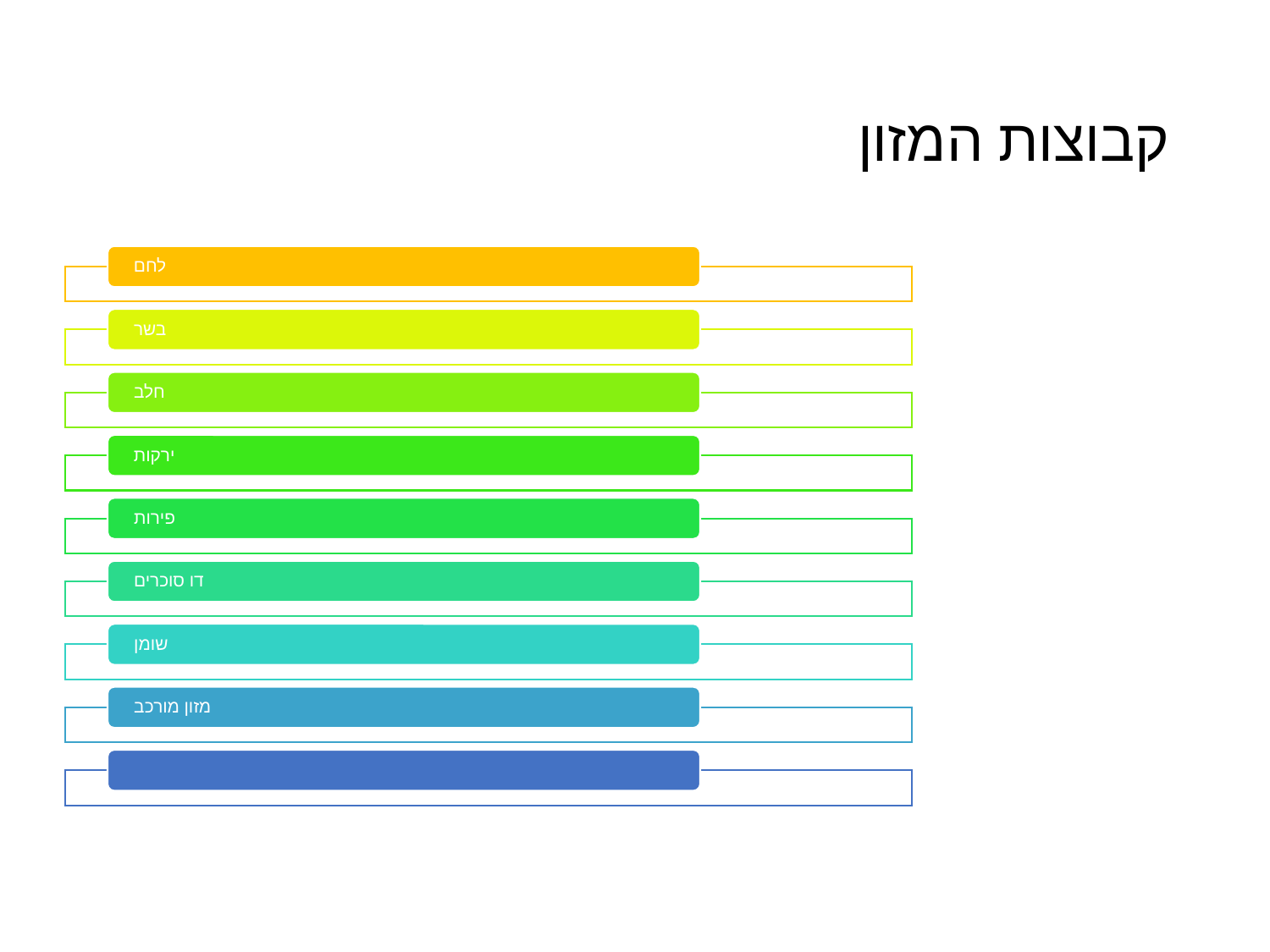

# קבוצות המזון
לחם
בשר
חלב
ירקות
פירות
דו סוכרים
שומן
מזון מורכב